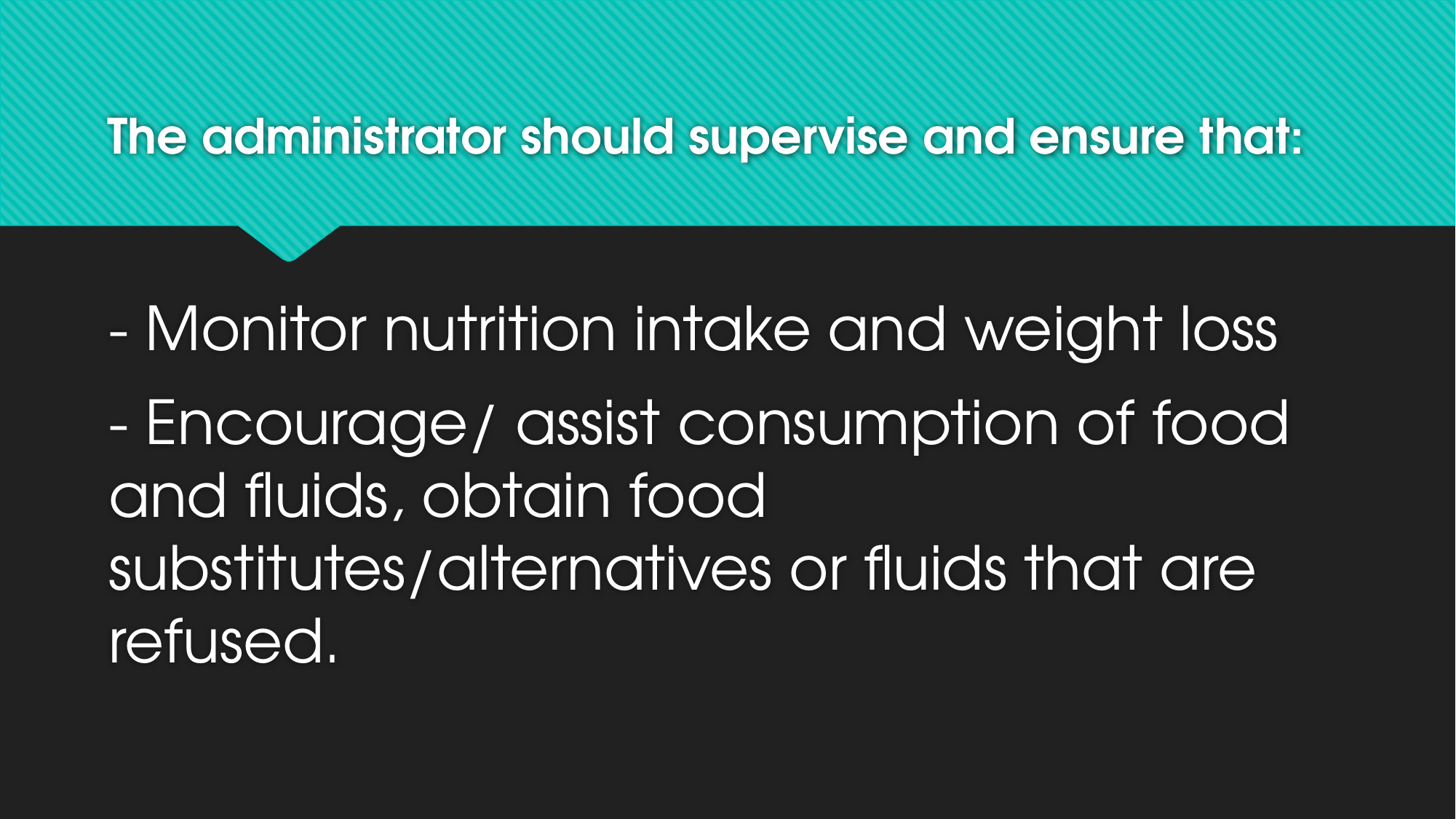

# The administrator should supervise and ensure that:
- Monitor nutrition intake and weight loss
- Encourage/ assist consumption of food and fluids, obtain food substitutes/alternatives or fluids that are refused.